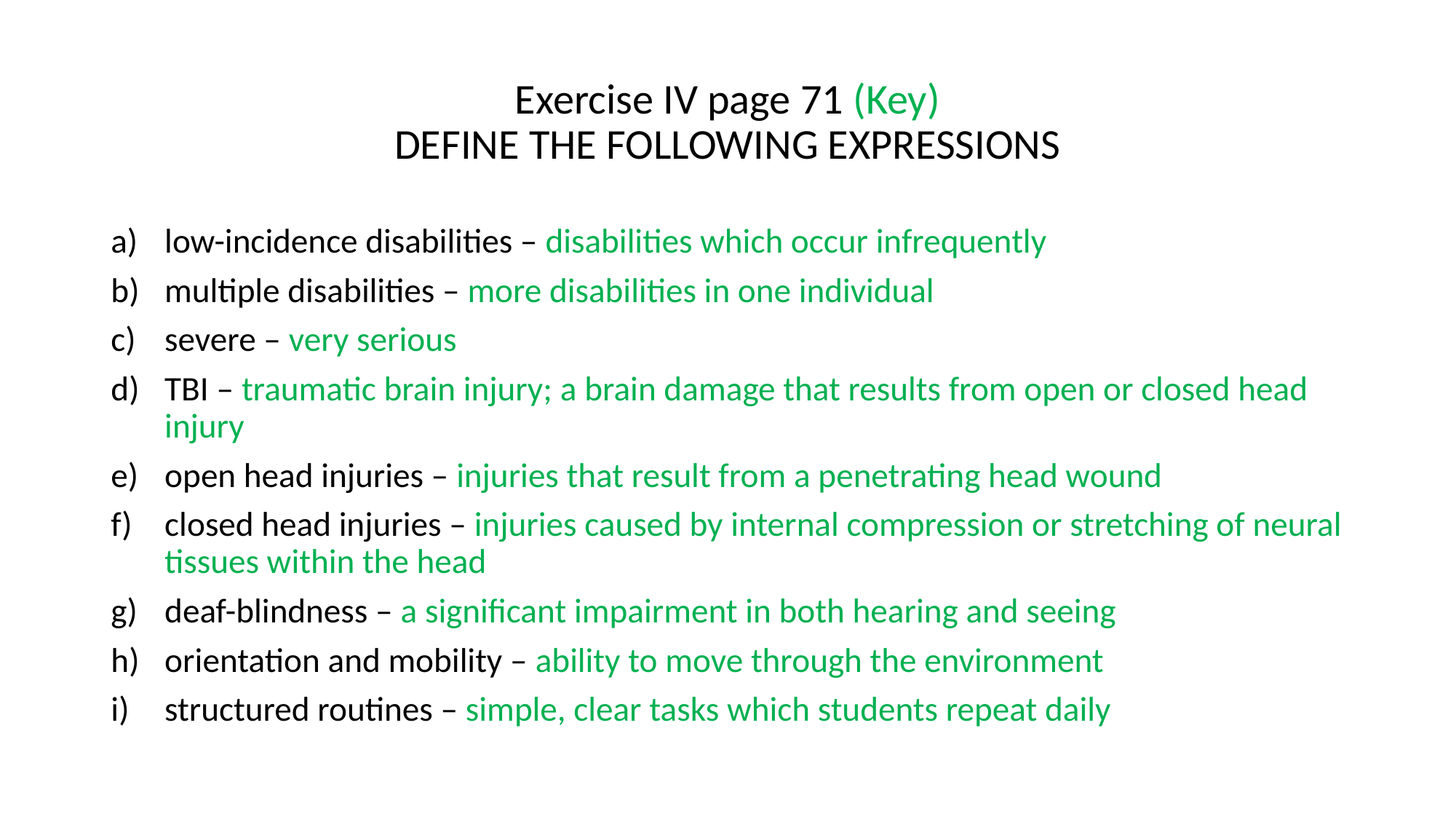

# Exercise IV page 71 (Key) DEFINE THE FOLLOWING EXPRESSIONS
low-incidence disabilities – disabilities which occur infrequently
multiple disabilities – more disabilities in one individual
severe – very serious
TBI – traumatic brain injury; a brain damage that results from open or closed head injury
open head injuries – injuries that result from a penetrating head wound
closed head injuries – injuries caused by internal compression or stretching of neural tissues within the head
deaf-blindness – a significant impairment in both hearing and seeing
orientation and mobility – ability to move through the environment
structured routines – simple, clear tasks which students repeat daily